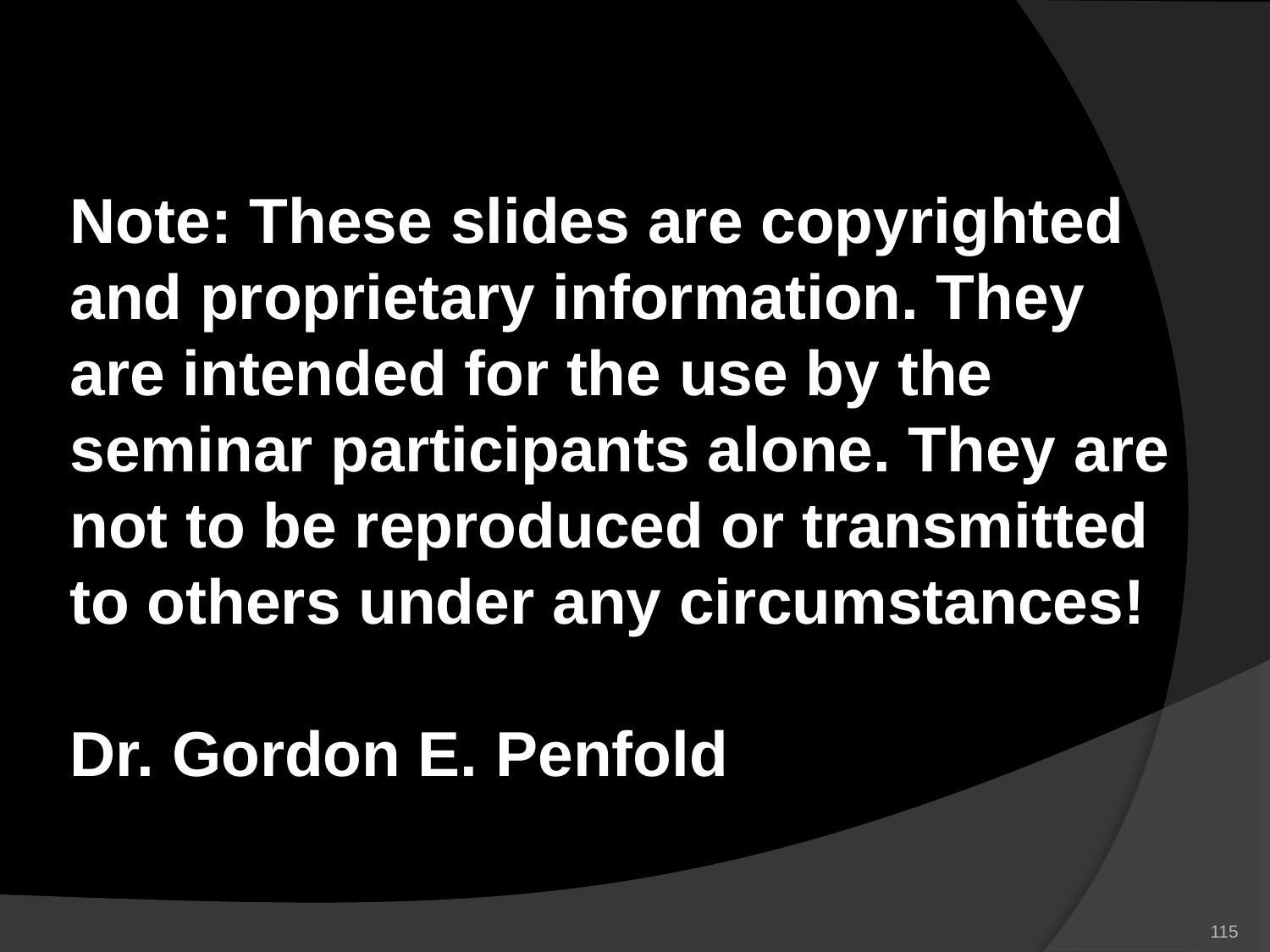

# Note: These slides are copyrighted and proprietary information. They are intended for the use by the seminar participants alone. They are not to be reproduced or transmitted to others under any circumstances! Dr. Gordon E. Penfold
115